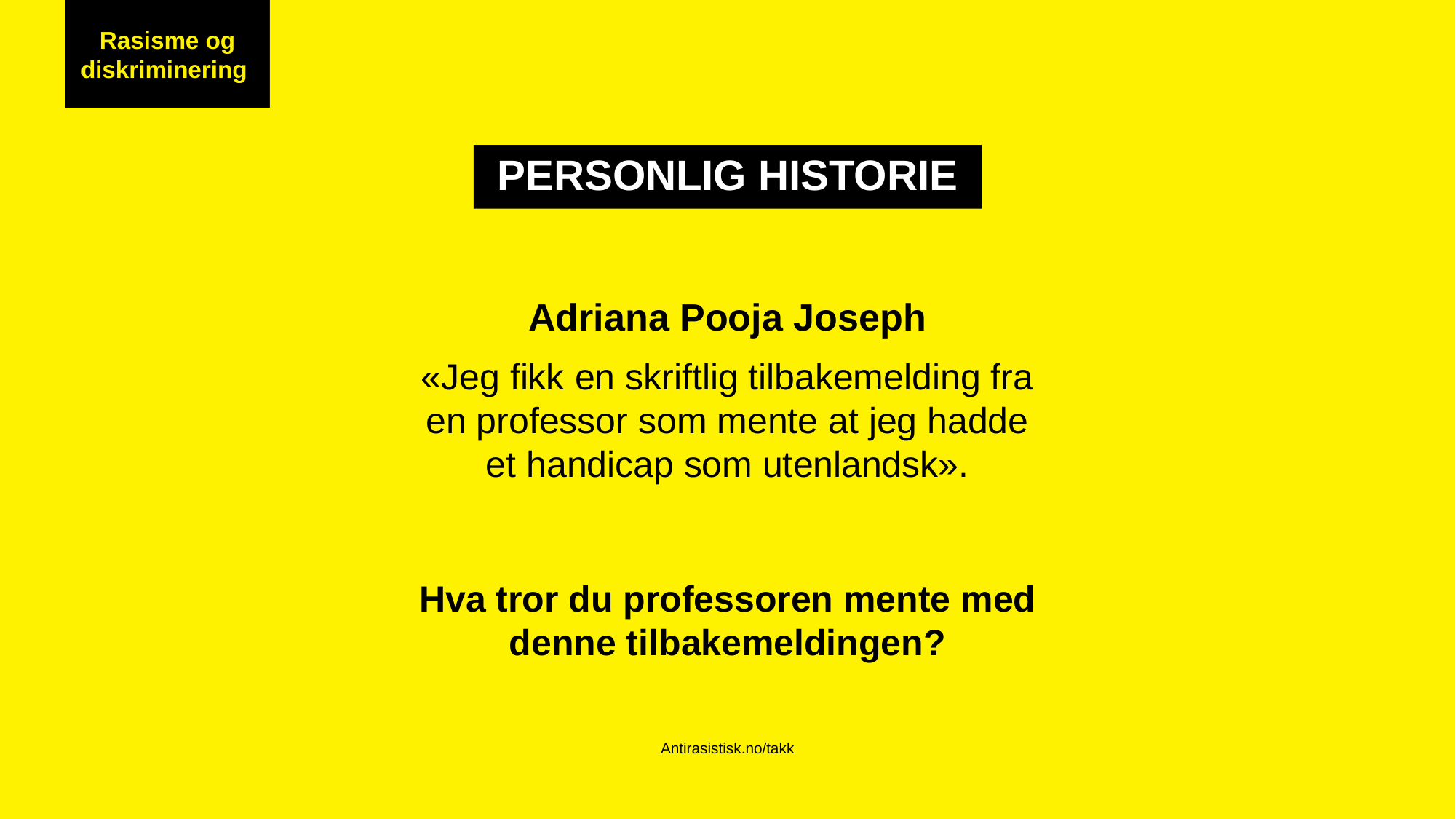

Rasisme og diskriminering
Rasisme og diskriminering
PERSONLIG HISTORIE
Adriana Pooja Joseph
«Jeg fikk en skriftlig tilbakemelding fra en professor som mente at jeg hadde et handicap som utenlandsk».
Hva tror du professoren mente med denne tilbakemeldingen?
Antirasistisk.no/takk